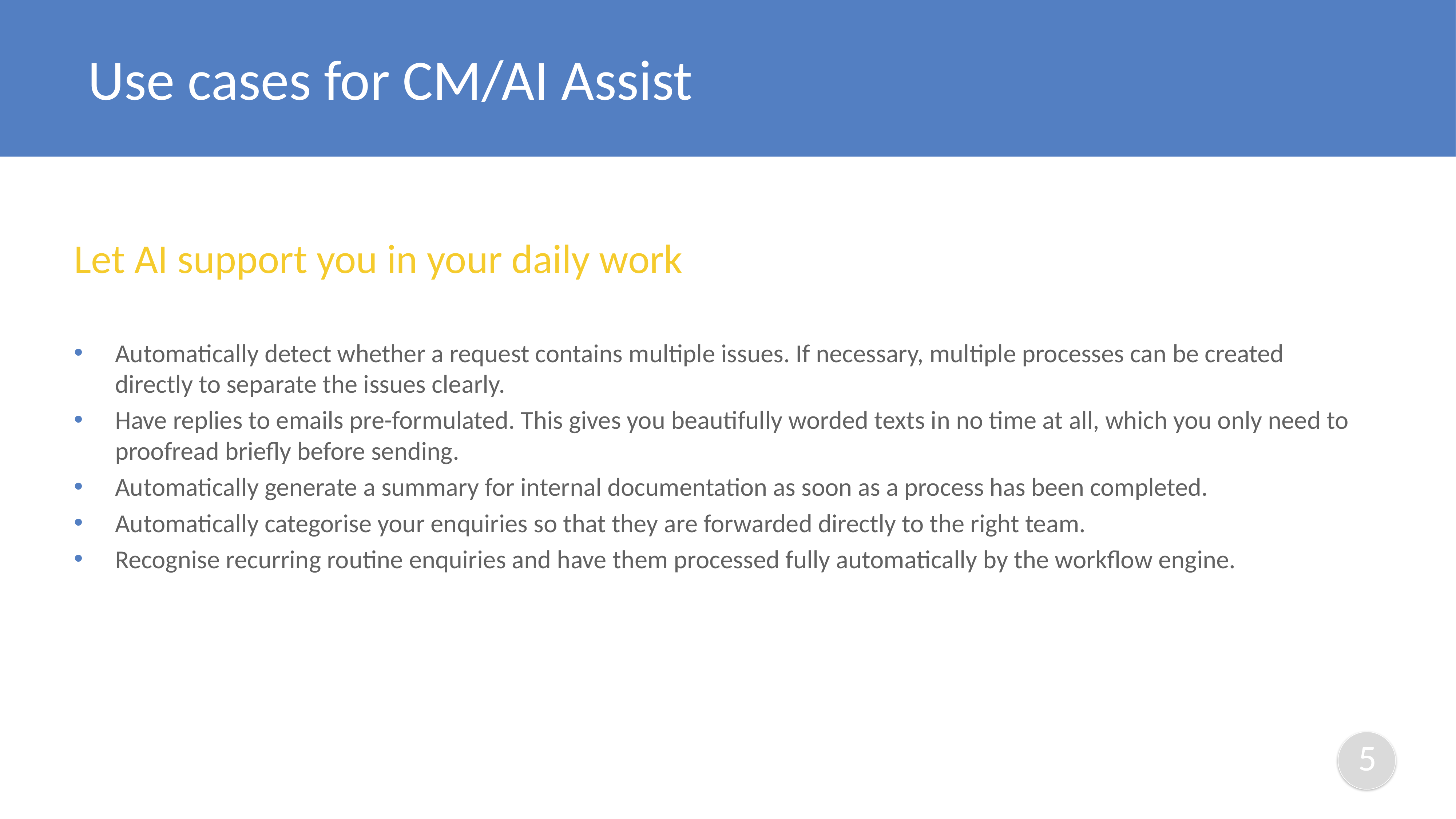

# Use cases for CM/AI Assist
Let AI support you in your daily work
Automatically detect whether a request contains multiple issues. If necessary, multiple processes can be created directly to separate the issues clearly.
Have replies to emails pre-formulated. This gives you beautifully worded texts in no time at all, which you only need to proofread briefly before sending.
Automatically generate a summary for internal documentation as soon as a process has been completed.
Automatically categorise your enquiries so that they are forwarded directly to the right team.
Recognise recurring routine enquiries and have them processed fully automatically by the workflow engine.
5